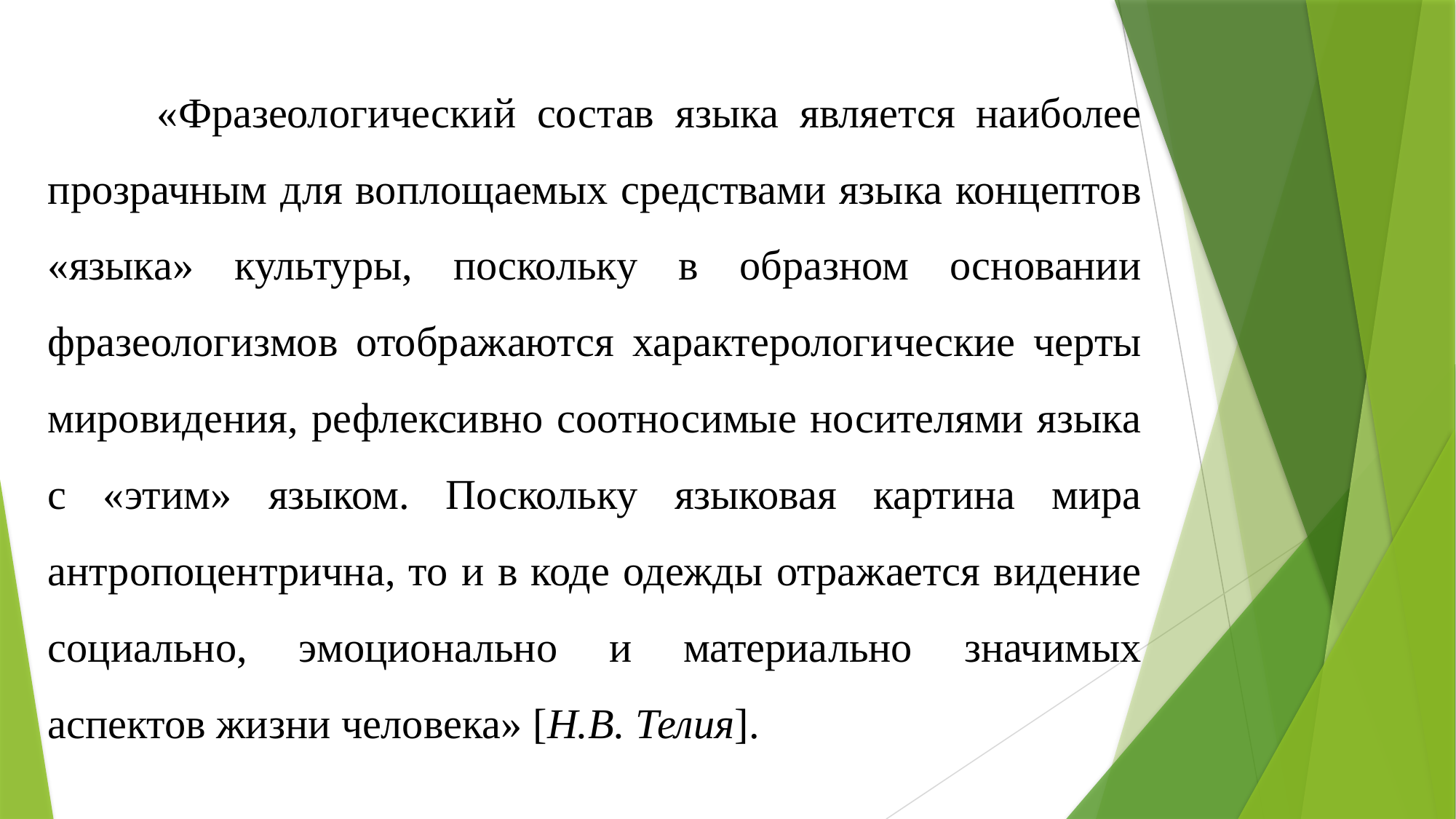

«Фразеологический состав языка является наиболее прозрачным для воплощаемых средствами языка концептов «языка» культуры, поскольку в образном основании фразеологизмов отображаются характерологические черты мировидения, рефлексивно соотносимые носителями языка с «этим» языком. Поскольку языковая картина мира антропоцентрична, то и в коде одежды отражается видение социально, эмоционально и материально значимых аспектов жизни человека» [Н.В. Телия].